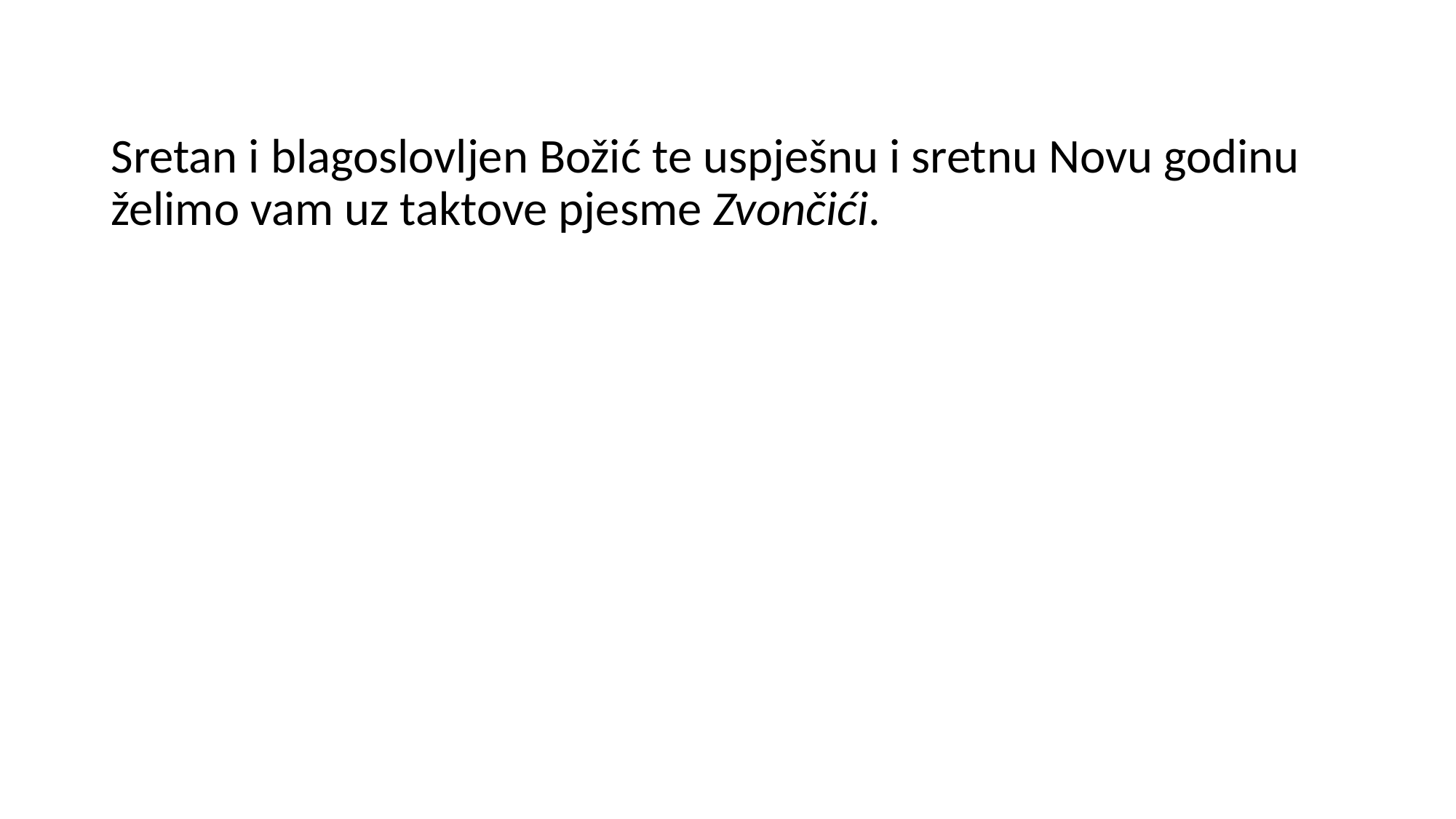

Sretan i blagoslovljen Božić te uspješnu i sretnu Novu godinu želimo vam uz taktove pjesme Zvončići.